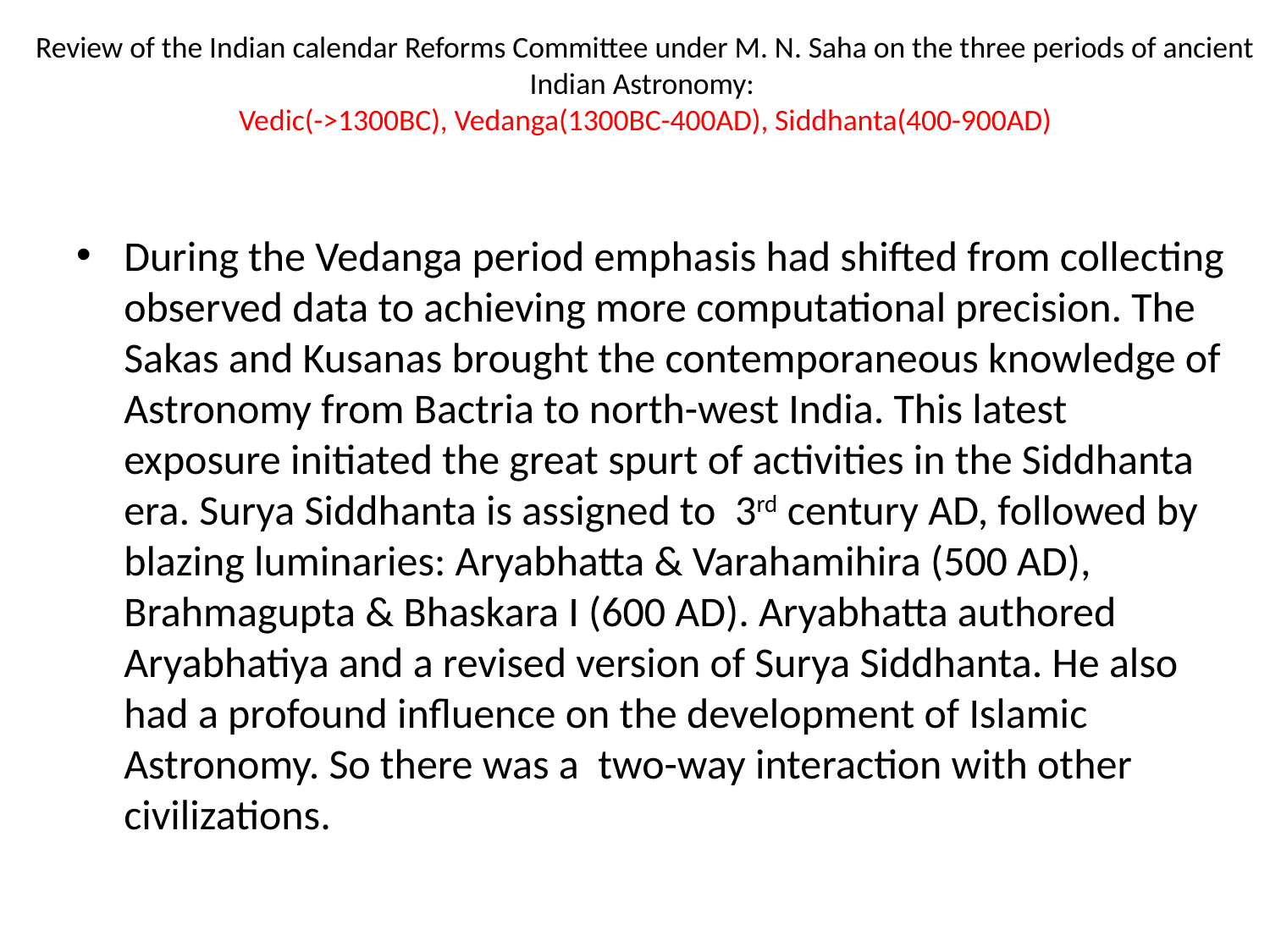

# Review of the Indian calendar Reforms Committee under M. N. Saha on the three periods of ancient Indian Astronomy: Vedic(->1300BC), Vedanga(1300BC-400AD), Siddhanta(400-900AD)
During the Vedanga period emphasis had shifted from collecting observed data to achieving more computational precision. The  Sakas and Kusanas brought the contemporaneous knowledge of Astronomy from Bactria to north-west India. This latest exposure initiated the great spurt of activities in the Siddhanta era. Surya Siddhanta is assigned to  3rd century AD, followed by blazing luminaries: Aryabhatta & Varahamihira (500 AD), Brahmagupta & Bhaskara I (600 AD). Aryabhatta authored Aryabhatiya and a revised version of Surya Siddhanta. He also had a profound influence on the development of Islamic Astronomy. So there was a  two-way interaction with other civilizations.